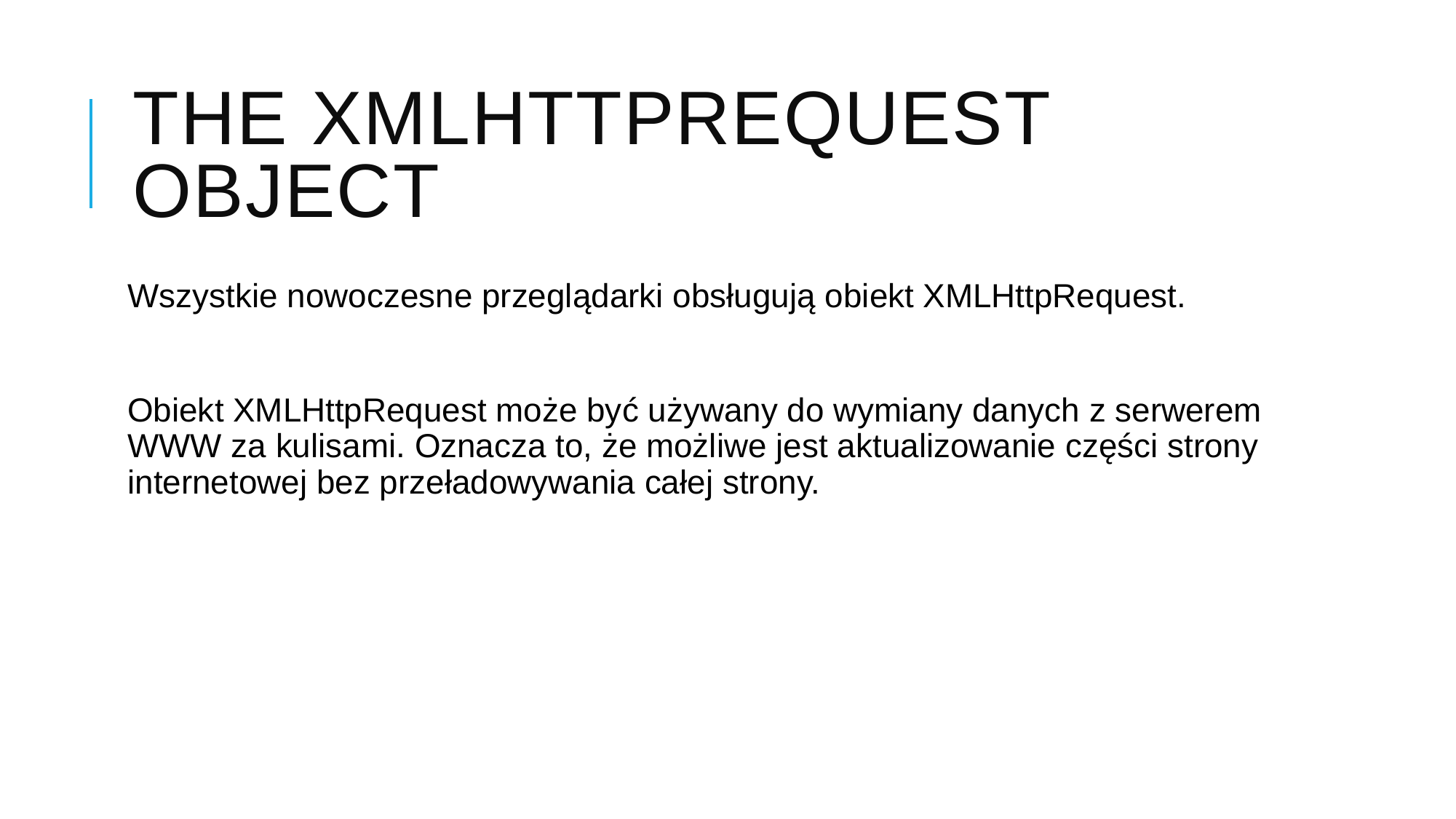

# The XMLHttpRequest Object
Wszystkie nowoczesne przeglądarki obsługują obiekt XMLHttpRequest.

Obiekt XMLHttpRequest może być używany do wymiany danych z serwerem WWW za kulisami. Oznacza to, że możliwe jest aktualizowanie części strony internetowej bez przeładowywania całej strony.